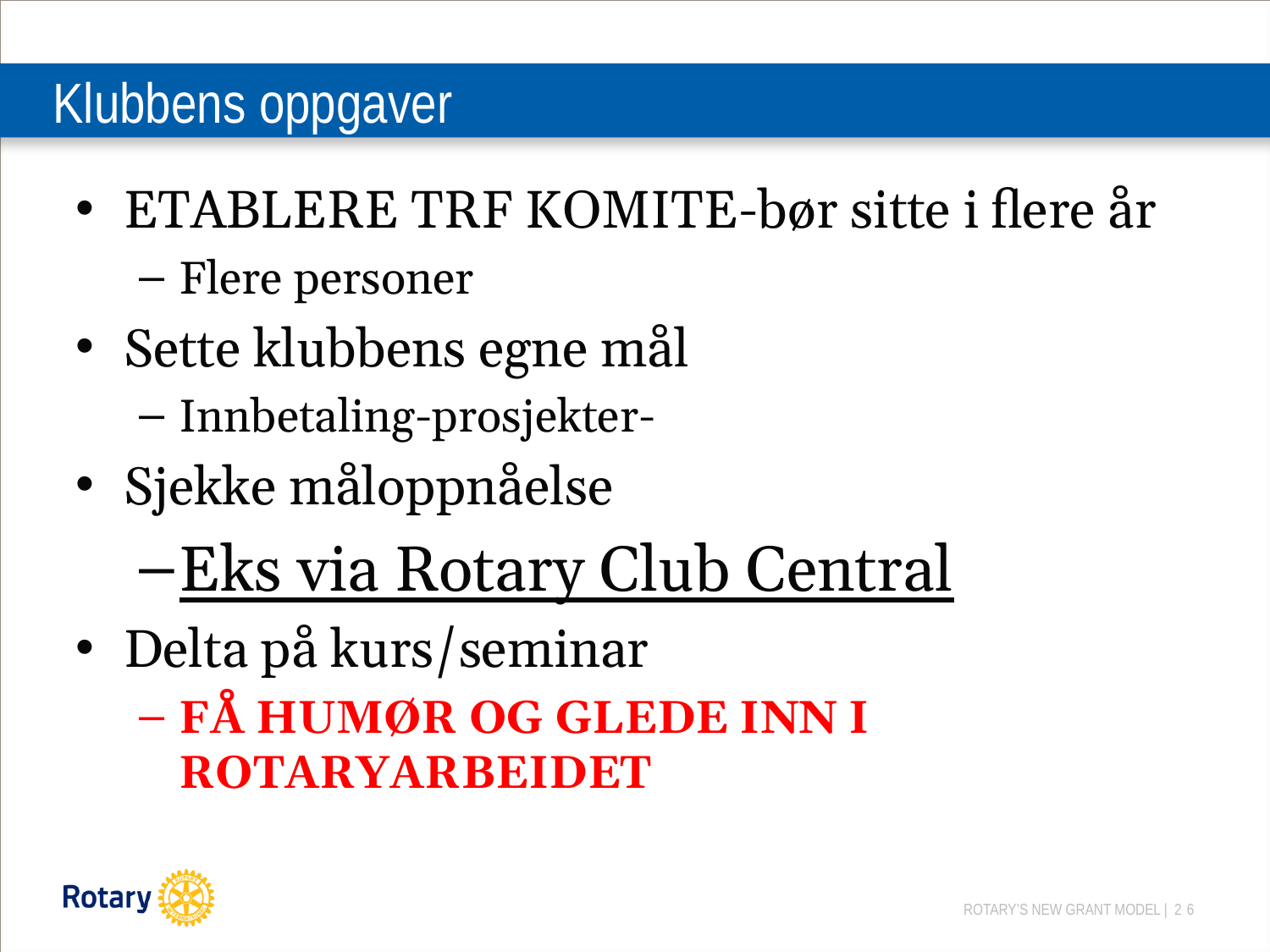

# Klubbens oppgaver
ETABLERE TRF KOMITE-bør sitte i flere år
Flere personer
Sette klubbens egne mål
Innbetaling-prosjekter-
Sjekke måloppnåelse
Eks via Rotary Club Central
Delta på kurs/seminar
FÅ HUMØR OG GLEDE INN I ROTARYARBEIDET